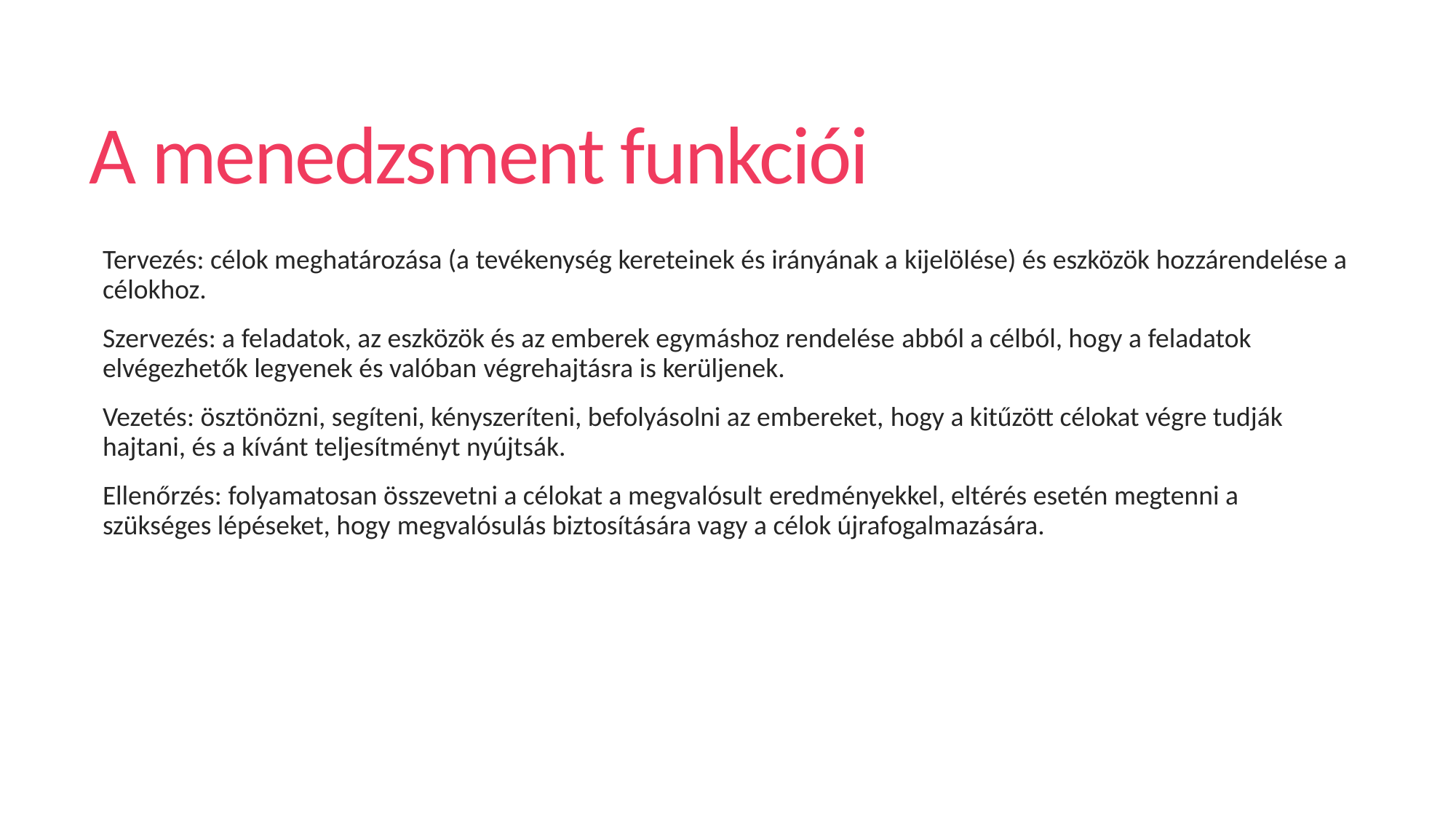

# A menedzsment funkciói
Tervezés: célok meghatározása (a tevékenység kereteinek és irányának a kijelölése) és eszközök hozzárendelése a célokhoz.
Szervezés: a feladatok, az eszközök és az emberek egymáshoz rendelése abból a célból, hogy a feladatok elvégezhetők legyenek és valóban végrehajtásra is kerüljenek.
Vezetés: ösztönözni, segíteni, kényszeríteni, befolyásolni az embereket, hogy a kitűzött célokat végre tudják hajtani, és a kívánt teljesítményt nyújtsák.
Ellenőrzés: folyamatosan összevetni a célokat a megvalósult eredményekkel, eltérés esetén megtenni a szükséges lépéseket, hogy megvalósulás biztosítására vagy a célok újrafogalmazására.
202